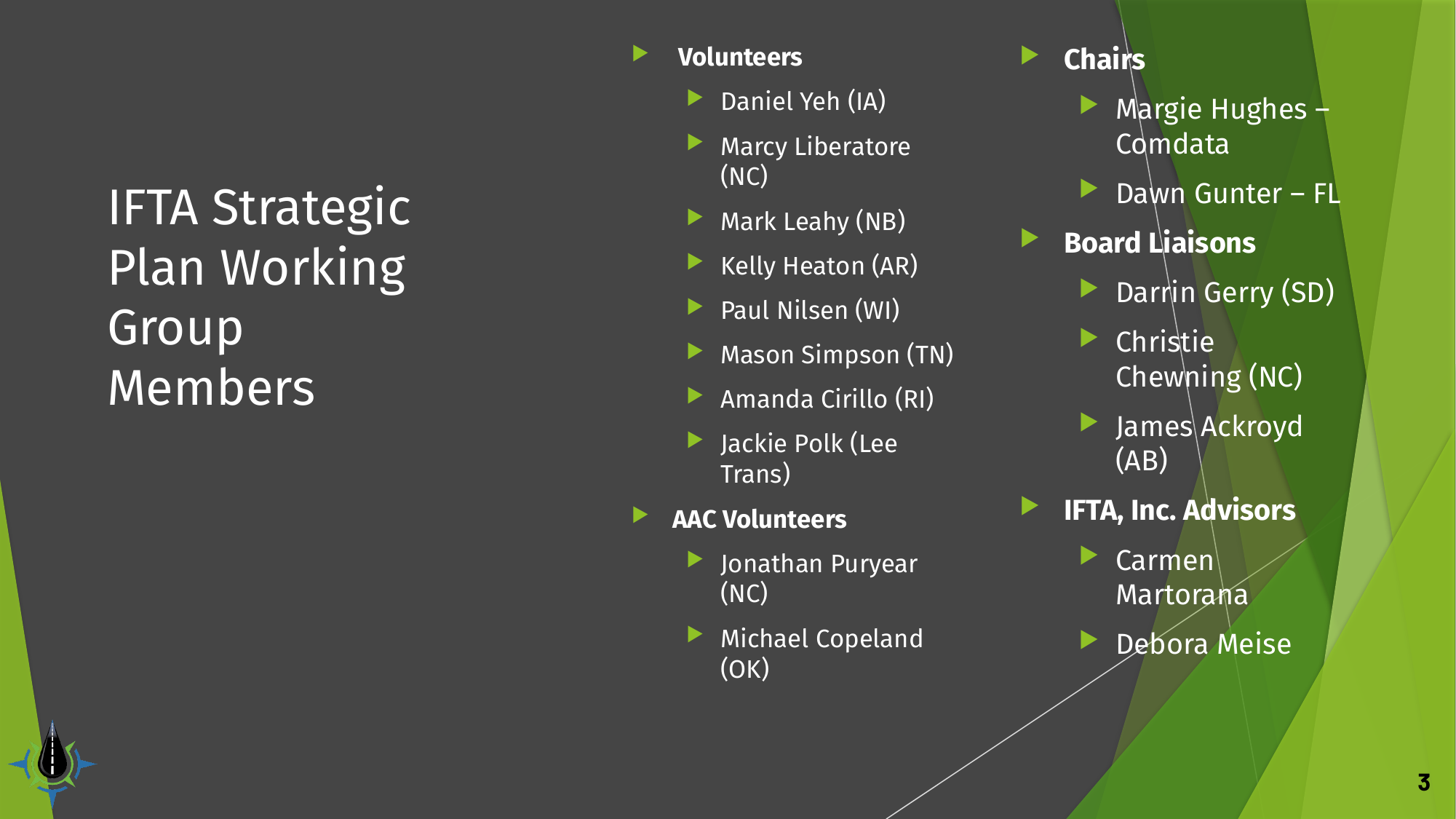

Volunteers
Daniel Yeh (IA)
Marcy Liberatore (NC)
Mark Leahy (NB)
Kelly Heaton (AR)
Paul Nilsen (WI)
Mason Simpson (TN)
Amanda Cirillo (RI)
Jackie Polk (Lee Trans)
AAC Volunteers
Jonathan Puryear (NC)
Michael Copeland (OK)

Chairs
Margie Hughes – Comdata
Dawn Gunter – FL
Board Liaisons
Darrin Gerry (SD)
Christie Chewning (NC)
James Ackroyd (AB)
IFTA, Inc. Advisors
Carmen Martorana
Debora Meise
# IFTA Strategic Plan Working Group Members
3